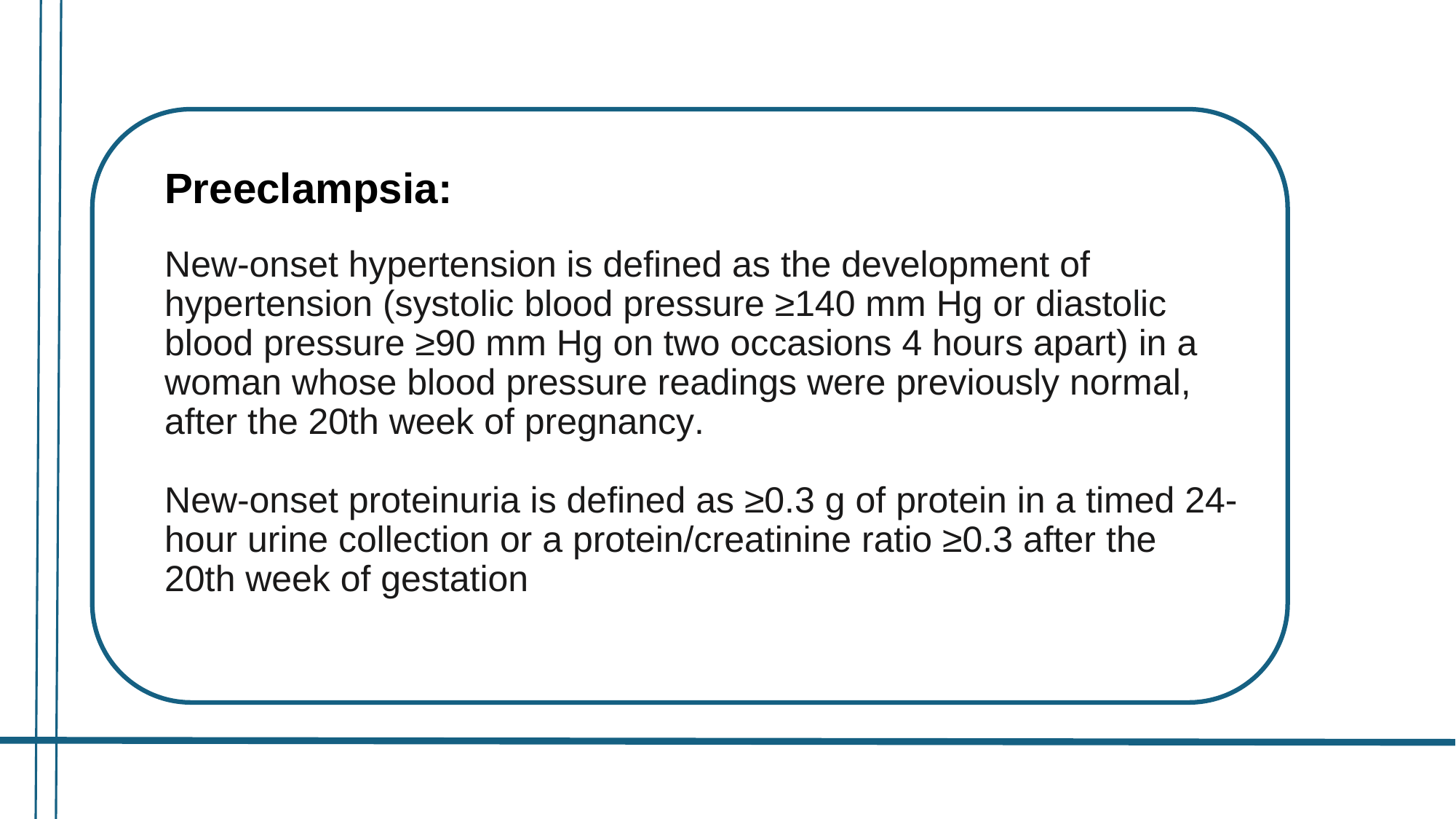

# Preeclampsia: New-onset hypertension is defined as the development of hypertension (systolic blood pressure ≥140 mm Hg or diastolic blood pressure ≥90 mm Hg on two occasions 4 hours apart) in a woman whose blood pressure readings were previously normal, after the 20th week of pregnancy. New-onset proteinuria is defined as ≥0.3 g of protein in a timed 24-hour urine collection or a protein/creatinine ratio ≥0.3 after the 20th week of gestation